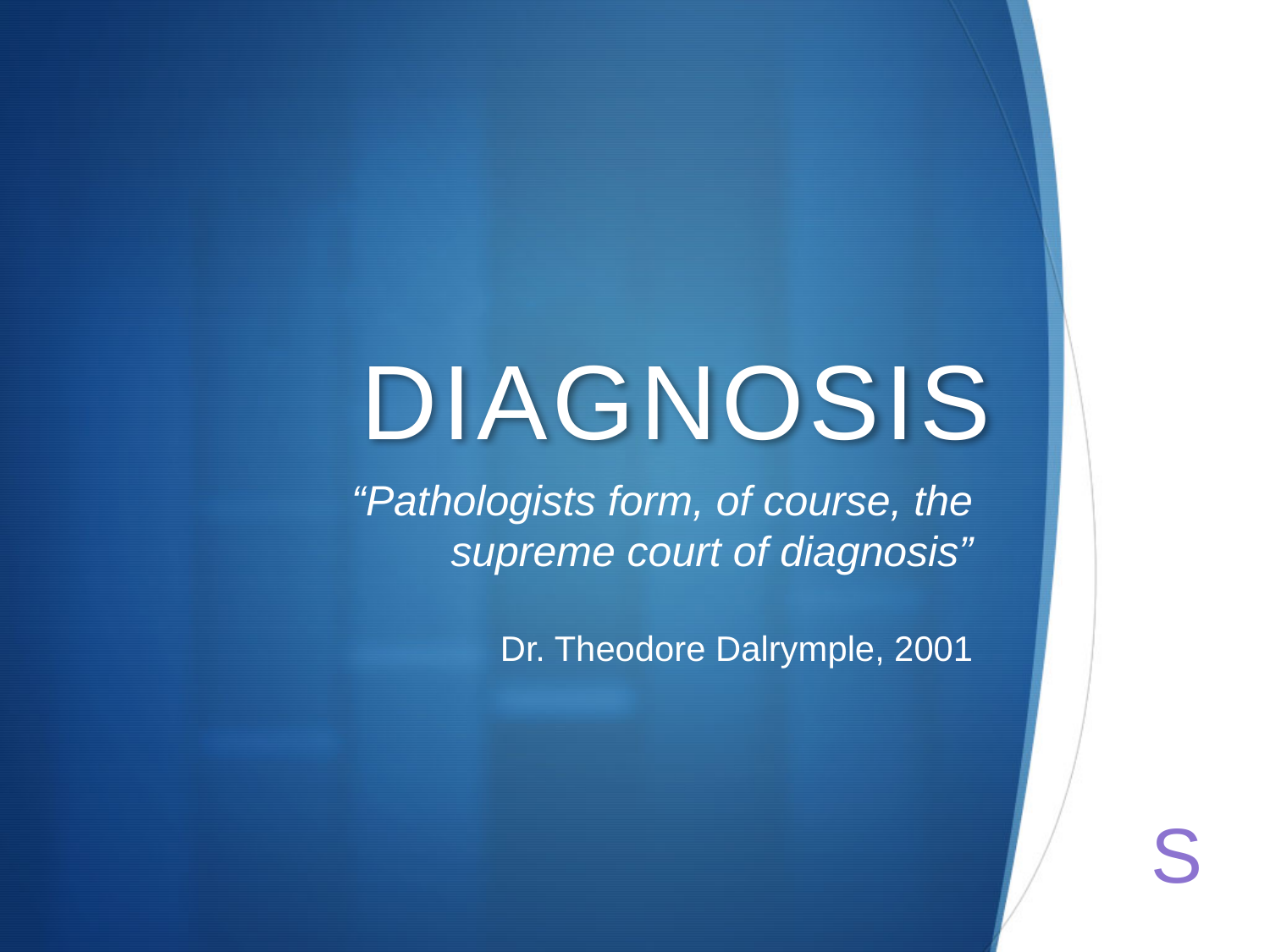

# DIAGNOSIS
“Pathologists form, of course, the supreme court of diagnosis”
Dr. Theodore Dalrymple, 2001